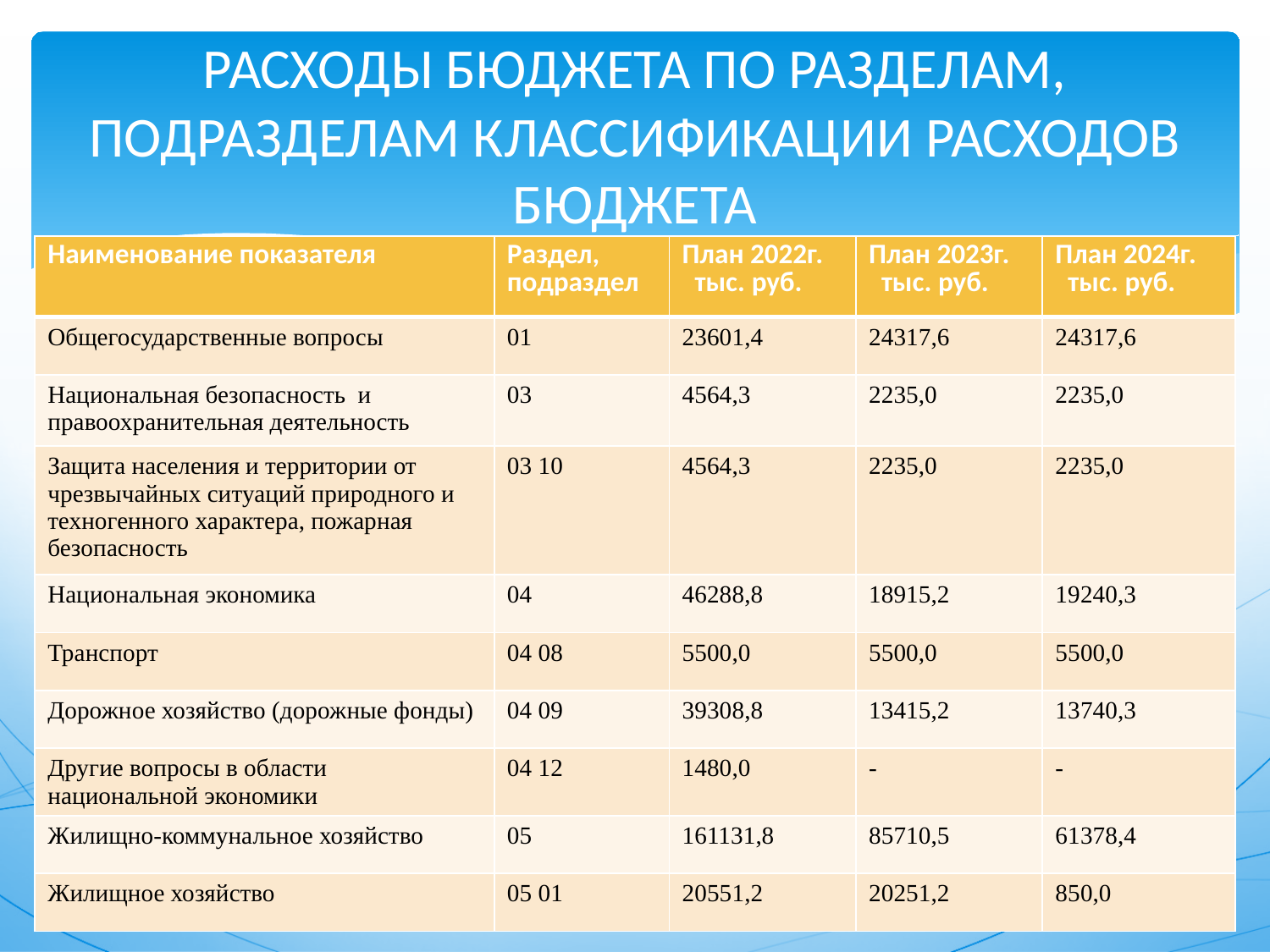

# РАСХОДЫ БЮДЖЕТА ПО РАЗДЕЛАМ, ПОДРАЗДЕЛАМ КЛАССИФИКАЦИИ РАСХОДОВ БЮДЖЕТА
| Наименование показателя | Раздел, подраздел | План 2022г. тыс. руб. | План 2023г. тыс. руб. | План 2024г. тыс. руб. |
| --- | --- | --- | --- | --- |
| Общегосударственные вопросы | 01 | 23601,4 | 24317,6 | 24317,6 |
| Национальная безопасность и правоохранительная деятельность | 03 | 4564,3 | 2235,0 | 2235,0 |
| Защита населения и территории от чрезвычайных ситуаций природного и техногенного характера, пожарная безопасность | 03 10 | 4564,3 | 2235,0 | 2235,0 |
| Национальная экономика | 04 | 46288,8 | 18915,2 | 19240,3 |
| Транспорт | 04 08 | 5500,0 | 5500,0 | 5500,0 |
| Дорожное хозяйство (дорожные фонды) | 04 09 | 39308,8 | 13415,2 | 13740,3 |
| Другие вопросы в области национальной экономики | 04 12 | 1480,0 | - | - |
| Жилищно-коммунальное хозяйство | 05 | 161131,8 | 85710,5 | 61378,4 |
| Жилищное хозяйство | 05 01 | 20551,2 | 20251,2 | 850,0 |